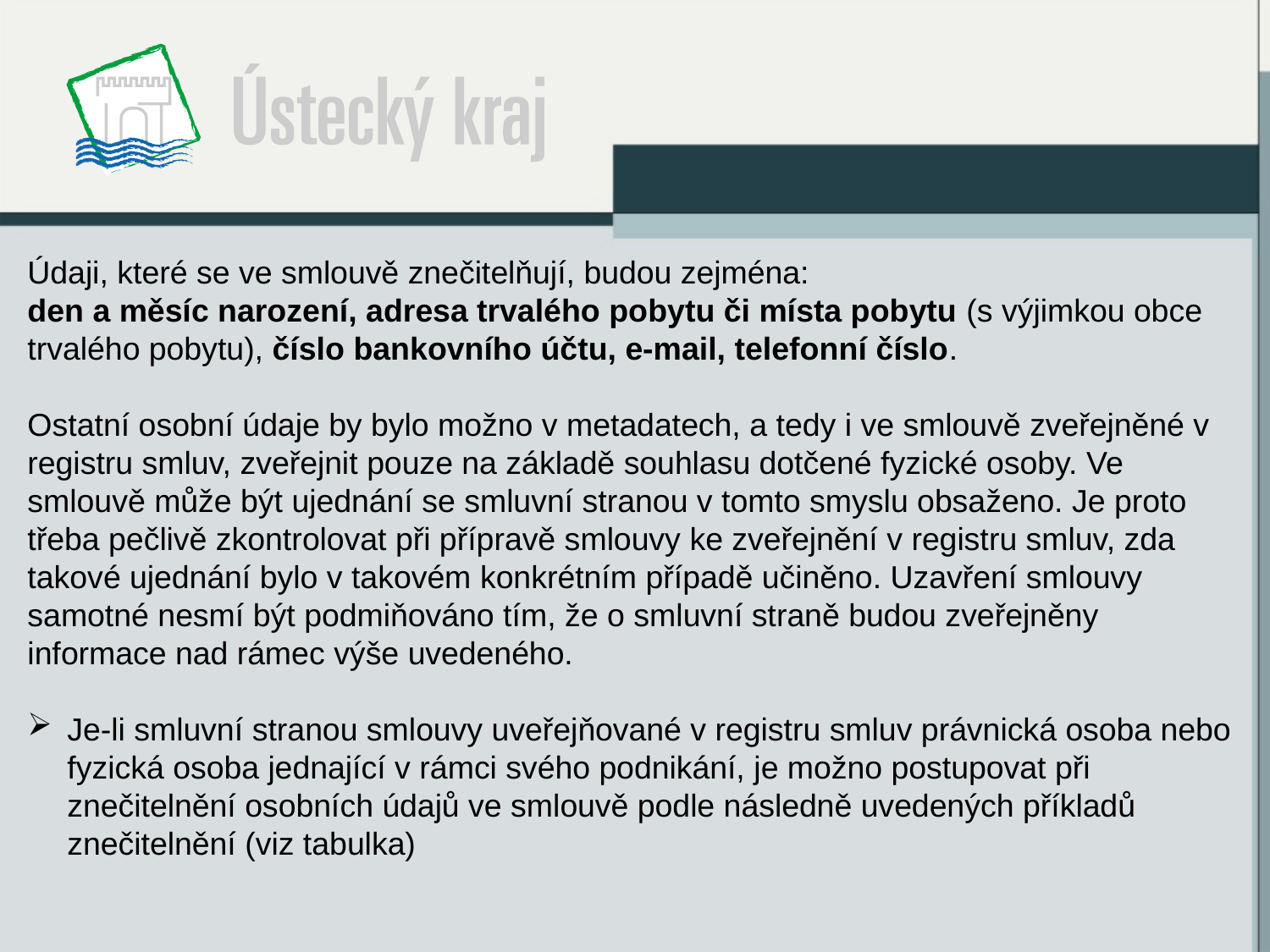

Údaji, které se ve smlouvě znečitelňují, budou zejména:
den a měsíc narození, adresa trvalého pobytu či místa pobytu (s výjimkou obce trvalého pobytu), číslo bankovního účtu, e-mail, telefonní číslo.

Ostatní osobní údaje by bylo možno v metadatech, a tedy i ve smlouvě zveřejněné v registru smluv, zveřejnit pouze na základě souhlasu dotčené fyzické osoby. Ve smlouvě může být ujednání se smluvní stranou v tomto smyslu obsaženo. Je proto třeba pečlivě zkontrolovat při přípravě smlouvy ke zveřejnění v registru smluv, zda takové ujednání bylo v takovém konkrétním případě učiněno. Uzavření smlouvy samotné nesmí být podmiňováno tím, že o smluvní straně budou zveřejněny informace nad rámec výše uvedeného.

Je-li smluvní stranou smlouvy uveřejňované v registru smluv právnická osoba nebo fyzická osoba jednající v rámci svého podnikání, je možno postupovat při znečitelnění osobních údajů ve smlouvě podle následně uvedených příkladů znečitelnění (viz tabulka)